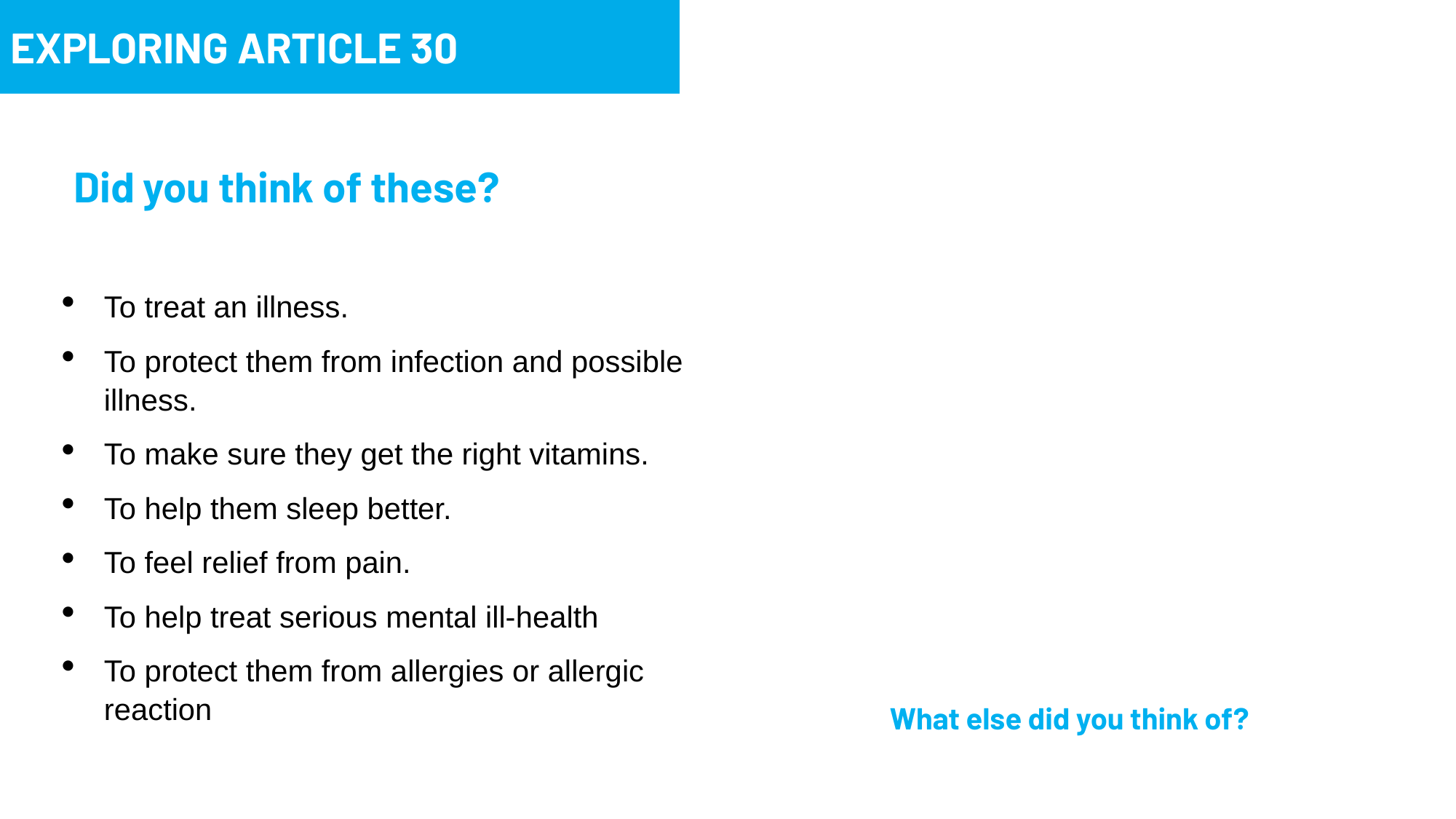

EXPLORING ARTICLE 30
Did you think of these?

To treat an illness.
To protect them from infection and possible illness.
To make sure they get the right vitamins.
To help them sleep better.
To feel relief from pain.
To help treat serious mental ill-health
To protect them from allergies or allergic reaction

What else did you think of?